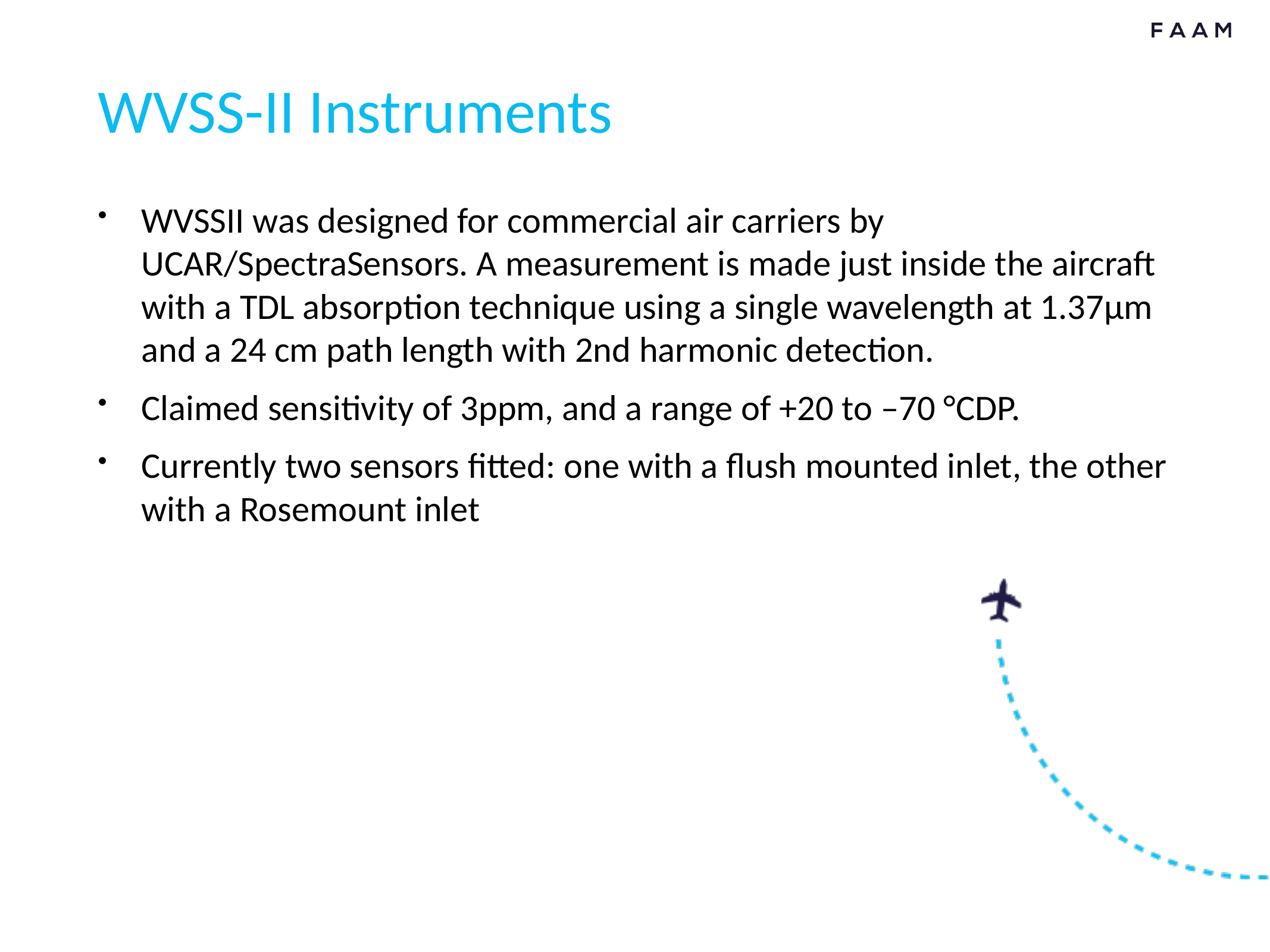

# WVSS-II Instruments
WVSSII was designed for commercial air carriers by UCAR/SpectraSensors. A measurement is made just inside the aircraft with a TDL absorption technique using a single wavelength at 1.37µm and a 24 cm path length with 2nd harmonic detection.
Claimed sensitivity of 3ppm, and a range of +20 to –70 °CDP.
Currently two sensors fitted: one with a flush mounted inlet, the other with a Rosemount inlet